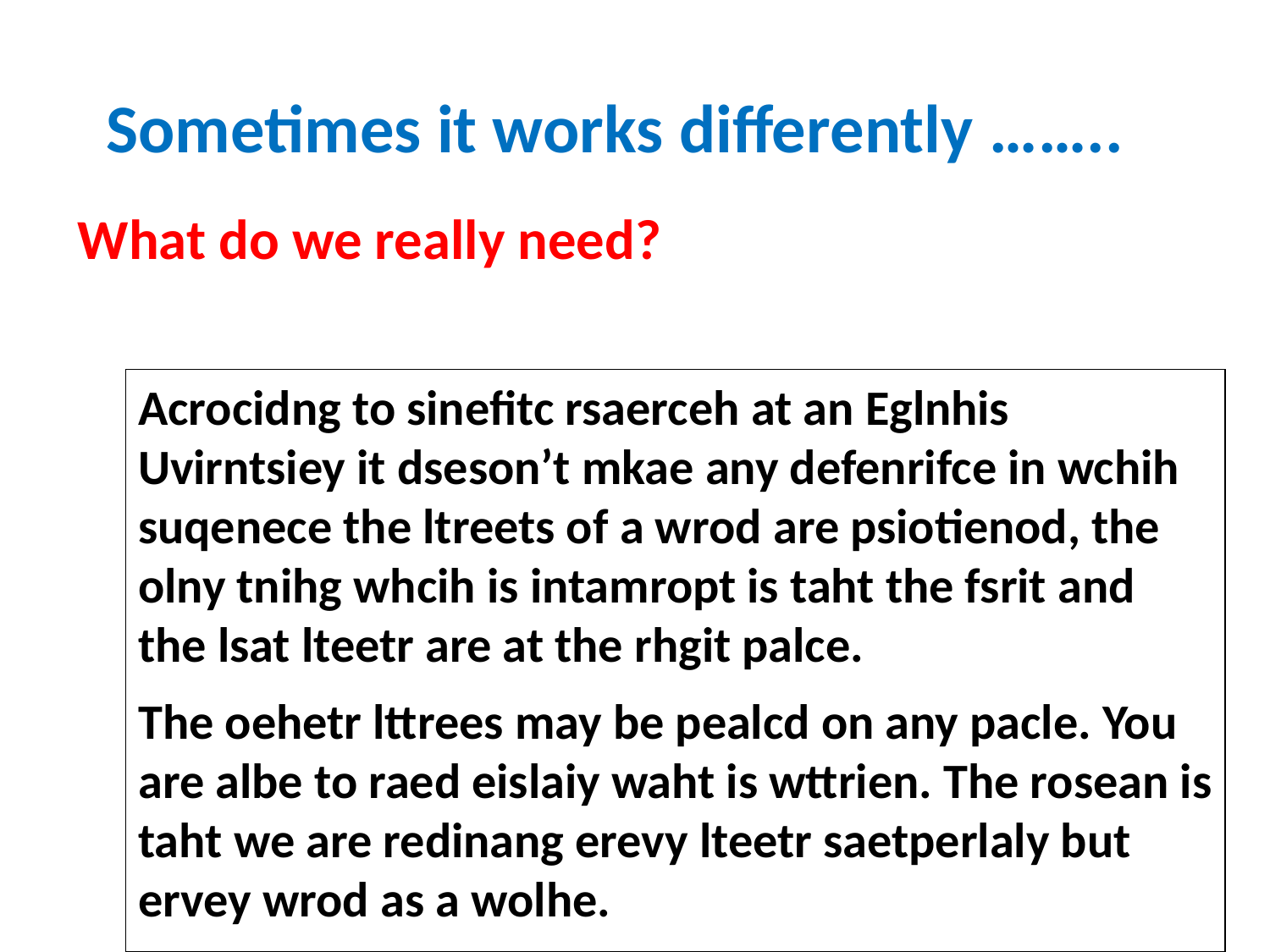

# Sometimes it works differently ……..
What do we really need?
Acrocidng to sinefitc rsaerceh at an Eglnhis Uvirntsiey it dseson’t mkae any defenrifce in wchih  suqenece the ltreets of a wrod are psiotienod, the olny tnihg whcih is intamropt is taht the fsrit and the lsat lteetr are at the rhgit palce.
The oehetr lttrees may be pealcd on any pacle. You are albe to raed eislaiy waht is wttrien. The rosean is taht we are redinang erevy lteetr saetperlaly but ervey wrod as a wolhe.